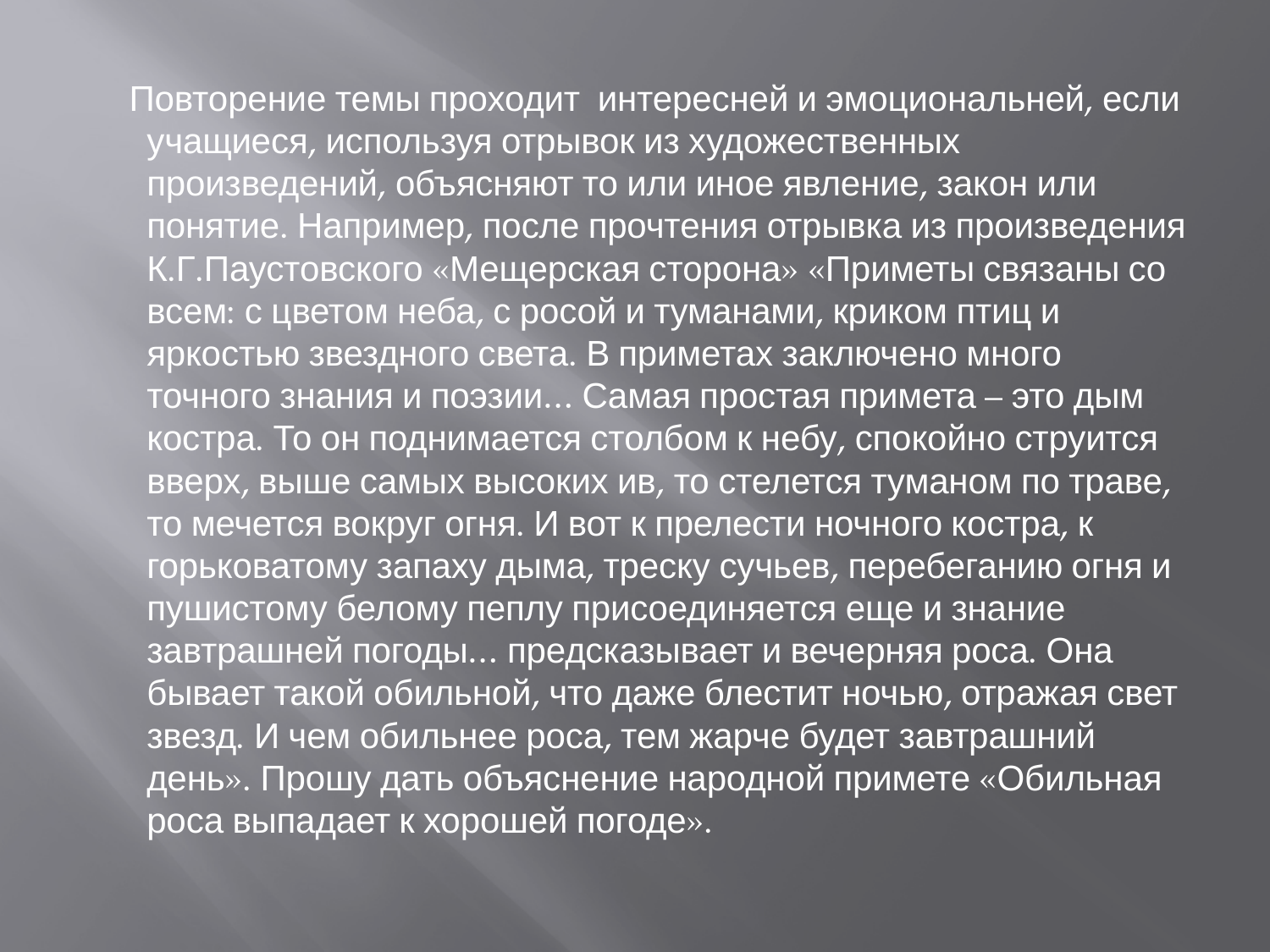

Повторение темы проходит  интересней и эмоциональней, если учащиеся, используя отрывок из художественных произведений, объясняют то или иное явление, закон или понятие. Например, после прочтения отрывка из произведения К.Г.Паустовского «Мещерская сторона» «Приметы связаны со всем: с цветом неба, с росой и туманами, криком птиц и яркостью звездного света. В приметах заключено много точного знания и поэзии… Самая простая примета – это дым костра. То он поднимается столбом к небу, спокойно струится вверх, выше самых высоких ив, то стелется туманом по траве, то мечется вокруг огня. И вот к прелести ночного костра, к горьковатому запаху дыма, треску сучьев, перебеганию огня и пушистому белому пеплу присоединяется еще и знание завтрашней погоды… предсказывает и вечерняя роса. Она бывает такой обильной, что даже блестит ночью, отражая свет звезд. И чем обильнее роса, тем жарче будет завтрашний день». Прошу дать объяснение народной примете «Обильная роса выпадает к хорошей погоде».